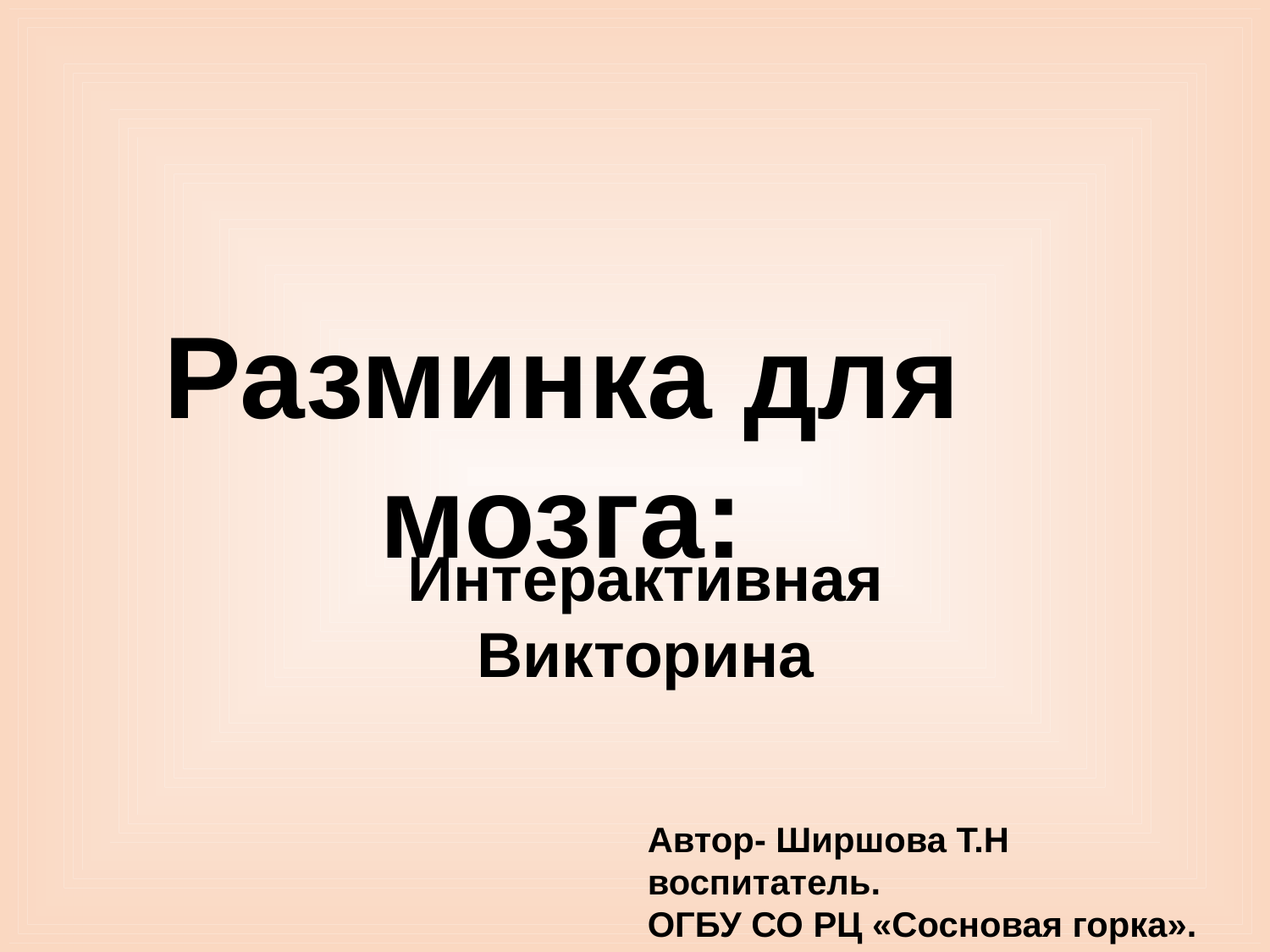

# Разминка для мозга:
Интерактивная
Викторина
Автор- Ширшова Т.Н
воспитатель.
ОГБУ СО РЦ «Сосновая горка».